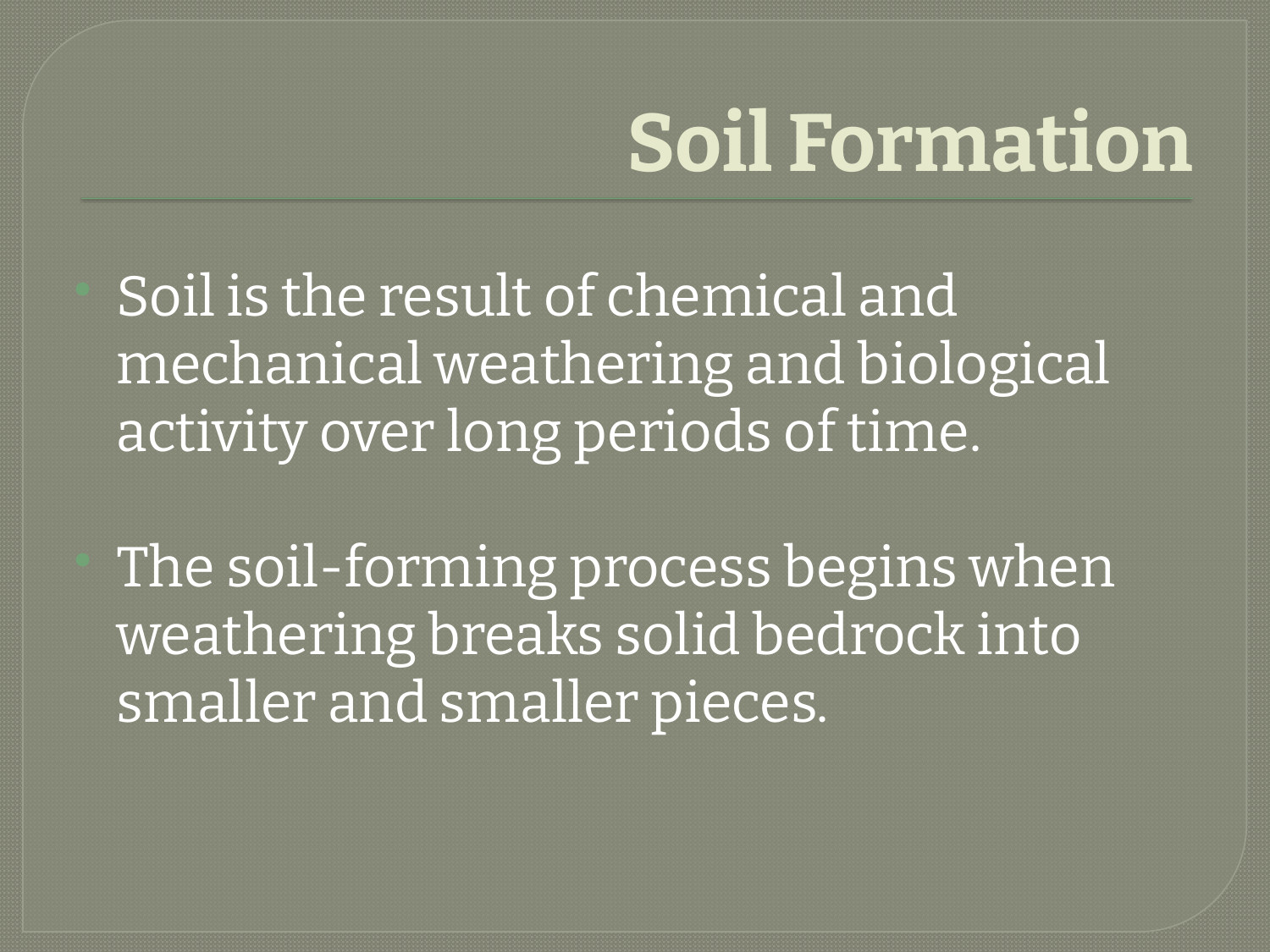

# Soil Formation
Soil is the result of chemical and mechanical weathering and biological activity over long periods of time.

The soil-forming process begins when weathering breaks solid bedrock into smaller and smaller pieces.